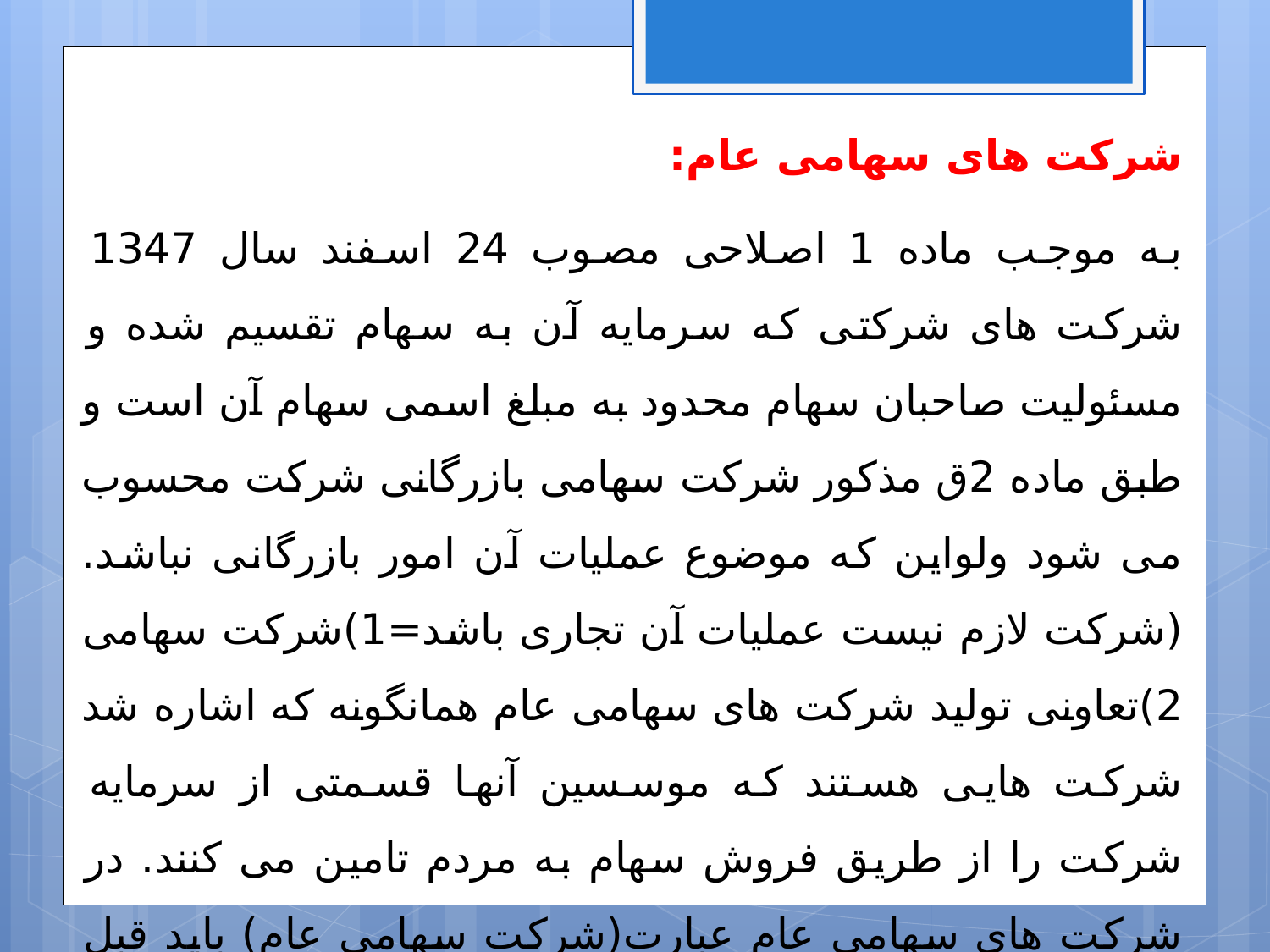

شرکت های سهامی عام:
به موجب ماده 1 اصلاحی مصوب 24 اسفند سال 1347 شرکت های شرکتی که سرمایه آن به سهام تقسیم شده و مسئولیت صاحبان سهام محدود به مبلغ اسمی سهام آن است و طبق ماده 2ق مذکور شرکت سهامی بازرگانی شرکت محسوب می شود ولواین که موضوع عملیات آن امور بازرگانی نباشد.(شرکت لازم نیست عملیات آن تجاری باشد=1)شرکت سهامی 2)تعاونی تولید شرکت های سهامی عام همانگونه که اشاره شد شرکت هایی هستند که موسسین آنها قسمتی از سرمایه شرکت را از طریق فروش سهام به مردم تامین می کنند. در شرکت های سهامی عام عبارت(شرکت سهامی عام) باید قبل از نام شرکت یا بعد از آن بدون فاصله با نام شرکت در کلیه اوراق و اطلاعیه ها وآگهی های شرکت به طور روشن وخوانا قید شود.